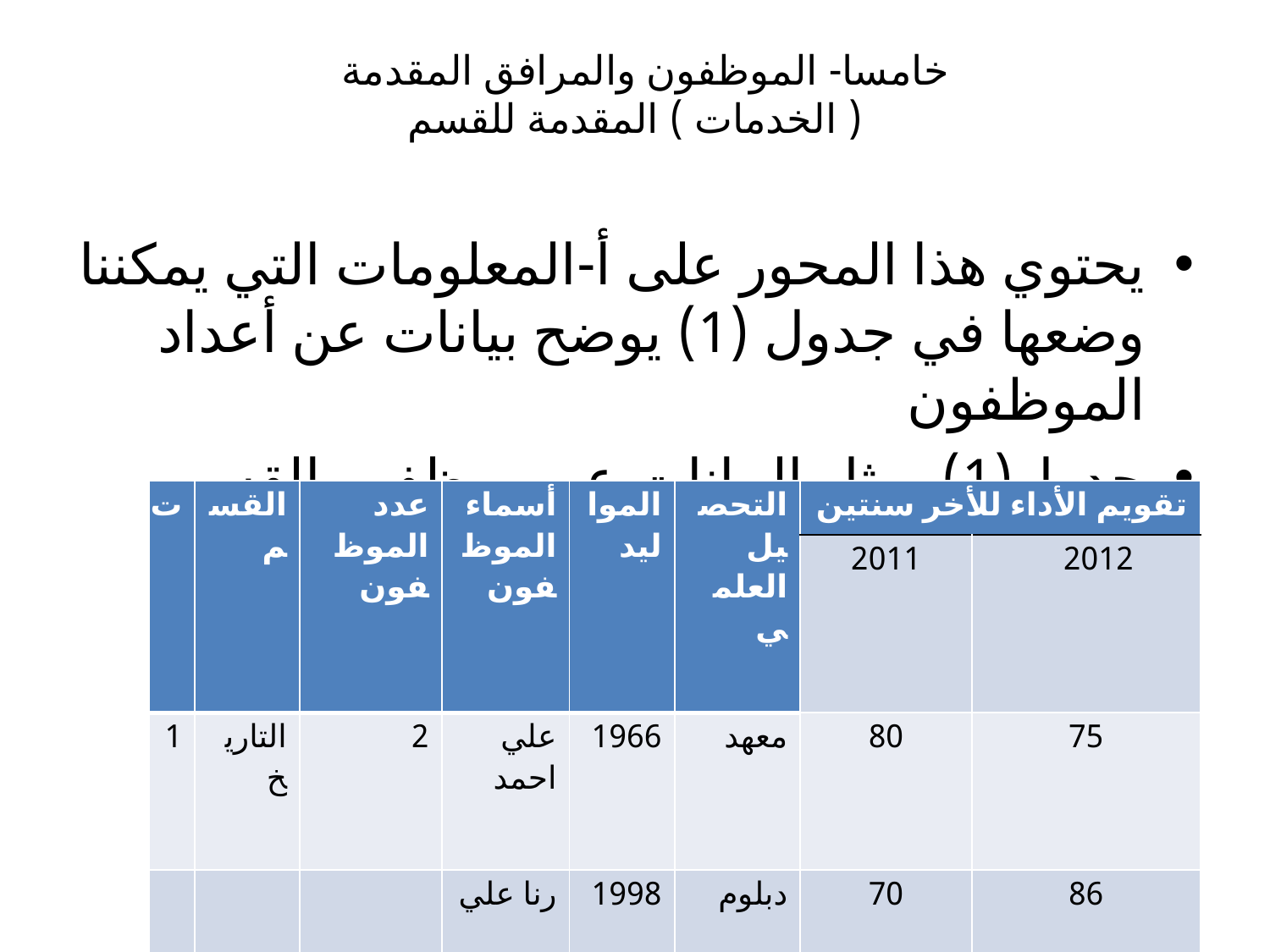

# خامسا- الموظفون والمرافق المقدمة ( الخدمات ) المقدمة للقسم
يحتوي هذا المحور على أ-المعلومات التي يمكننا وضعها في جدول (1) يوضح بيانات عن أعداد الموظفون
جدول(1) يمثل البيانات عن موظفين القسم

| ت | القسم | عدد الموظفون | أسماء الموظفون | المواليد | التحصيل العلمي | تقويم الأداء للأخر سنتين |  |
| --- | --- | --- | --- | --- | --- | --- | --- |
|  |  |  |  |  |  | 2011 | 2012 |
| 1 | التاريخ | 2 | علي احمد | 1966 | معهد | 80 | 75 |
|  |  |  | رنا علي | 1998 | دبلوم | 70 | 86 |